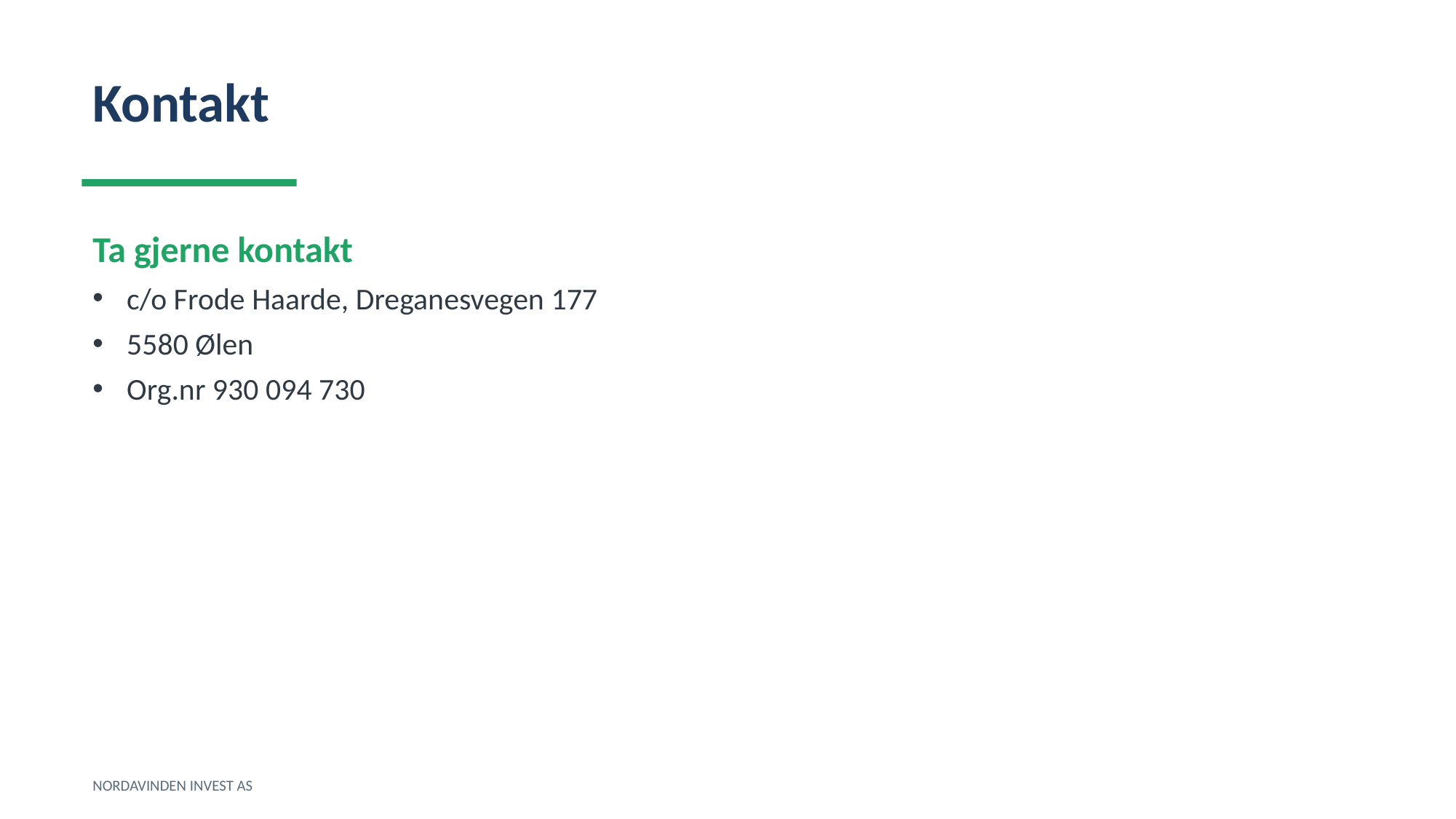

Kontakt

Ta gjerne kontakt
c/o Frode Haarde, Dreganesvegen 177
5580 Ølen
Org.nr 930 094 730
NORDAVINDEN INVEST AS